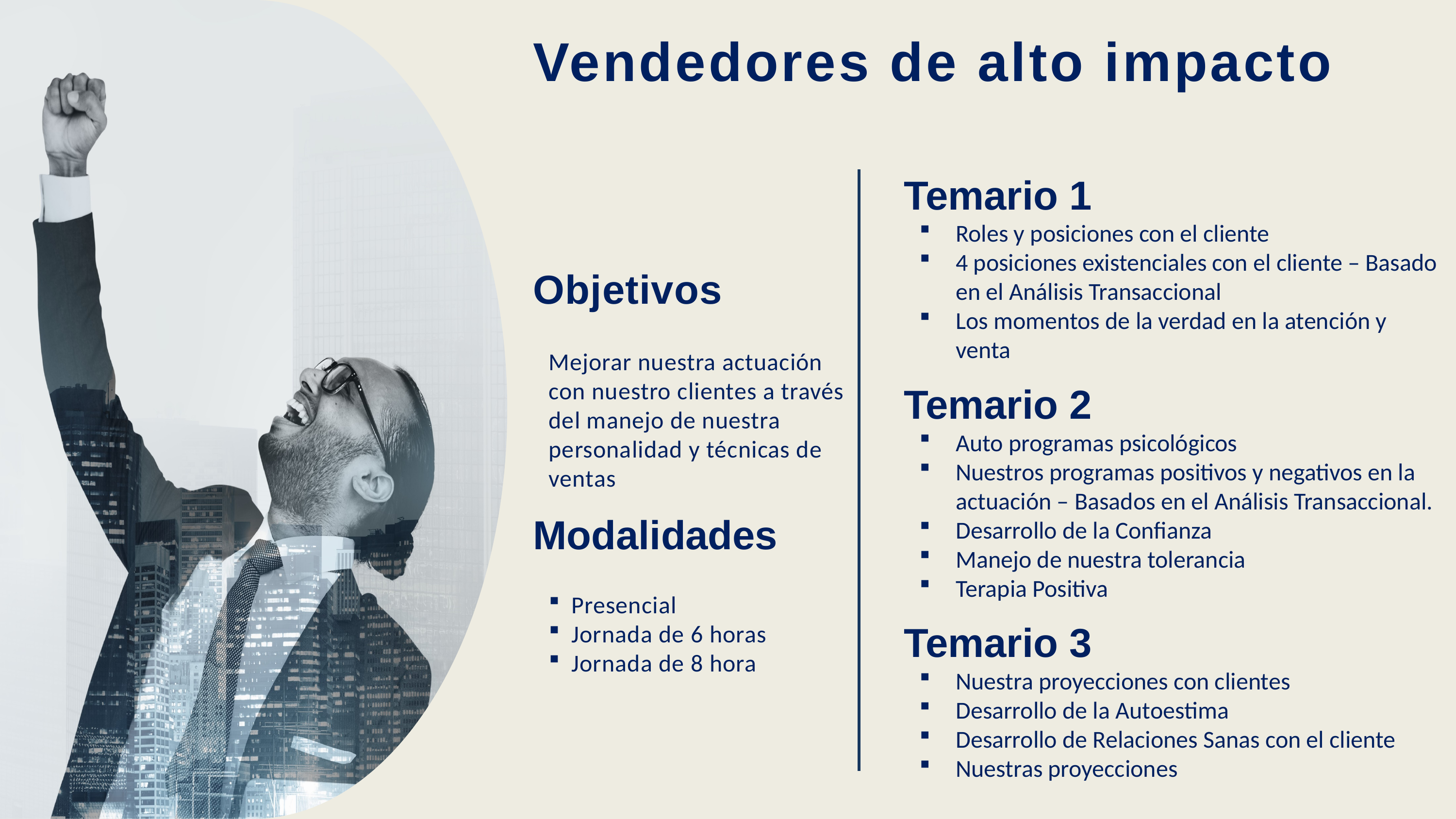

Vendedores de alto impacto
Temario 1
Roles y posiciones con el cliente
4 posiciones existenciales con el cliente – Basado en el Análisis Transaccional
Los momentos de la verdad en la atención y venta

Temario 2
Auto programas psicológicos
Nuestros programas positivos y negativos en la actuación – Basados en el Análisis Transaccional.
Desarrollo de la Confianza
Manejo de nuestra tolerancia
Terapia Positiva

Temario 3
Nuestra proyecciones con clientes
Desarrollo de la Autoestima
Desarrollo de Relaciones Sanas con el cliente
Nuestras proyecciones
Objetivos

Mejorar nuestra actuación con nuestro clientes a través del manejo de nuestra personalidad y técnicas de ventas

Modalidades

Presencial
Jornada de 6 horas
Jornada de 8 hora